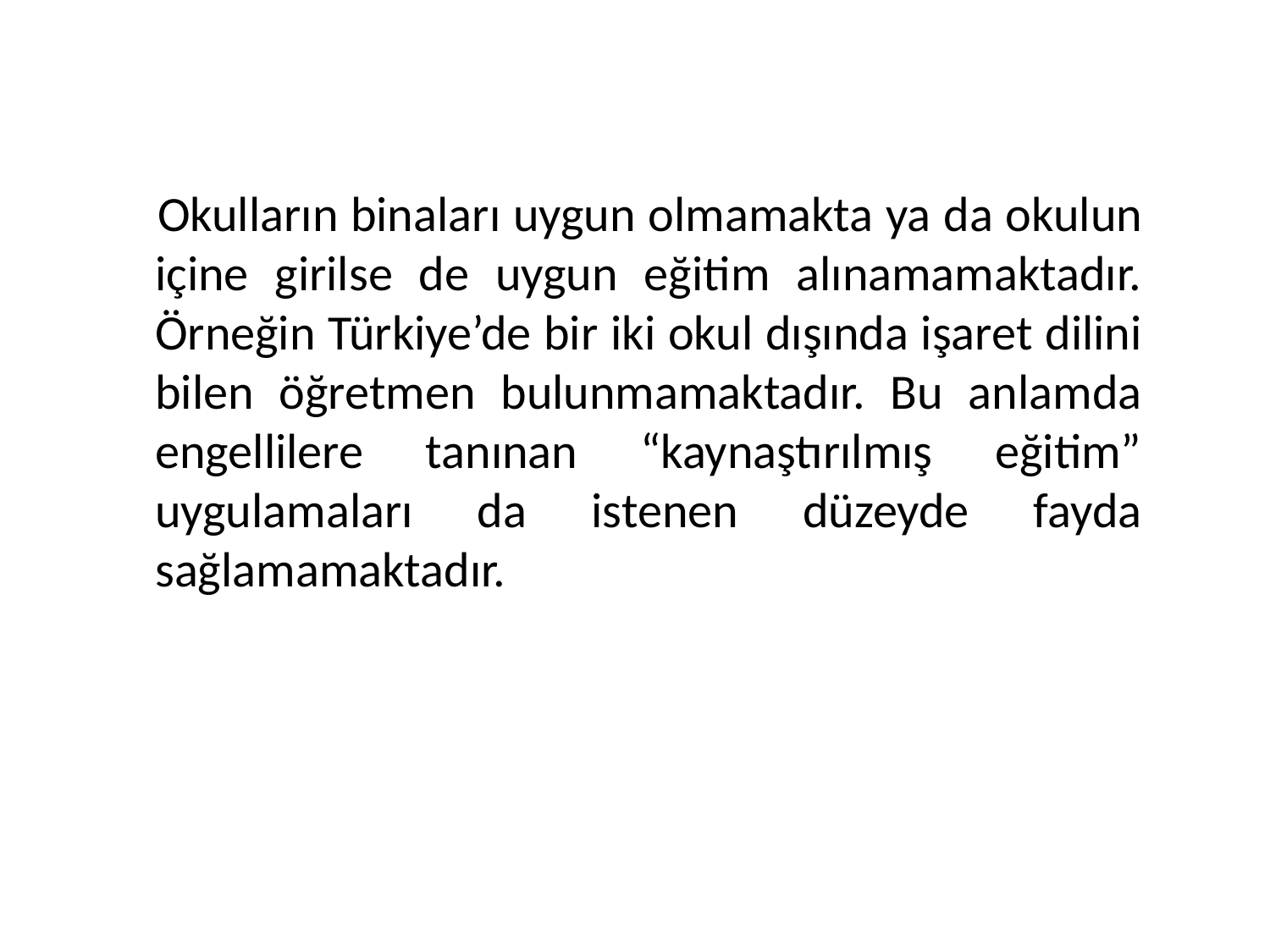

Okulların binaları uygun olmamakta ya da okulun içine girilse de uygun eğitim alınamamaktadır. Örneğin Türkiye’de bir iki okul dışında işaret dilini bilen öğretmen bulunmamaktadır. Bu anlamda engellilere tanınan “kaynaştırılmış eğitim” uygulamaları da istenen düzeyde fayda sağlamamaktadır.